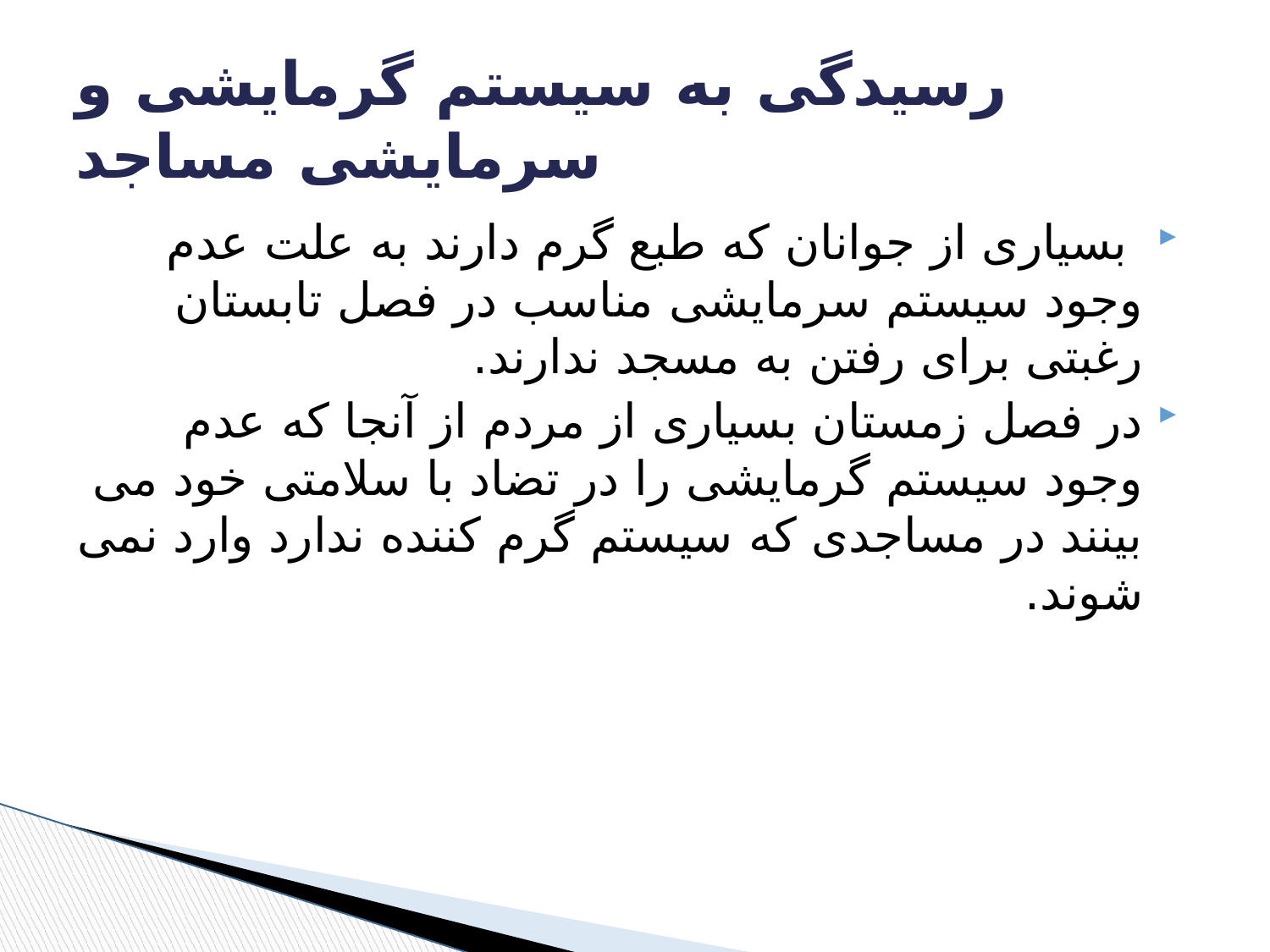

# رسیدگی به سیستم گرمایشی و سرمایشی مساجد
 بسیاری از جوانان که طبع گرم دارند به علت عدم وجود سیستم سرمایشی مناسب در فصل تابستان رغبتی برای رفتن به مسجد ندارند.
در فصل زمستان بسیاری از مردم از آنجا که عدم وجود سیستم گرمایشی را در تضاد با سلامتی خود می بینند در مساجدی که سیستم گرم کننده ندارد وارد نمی شوند.